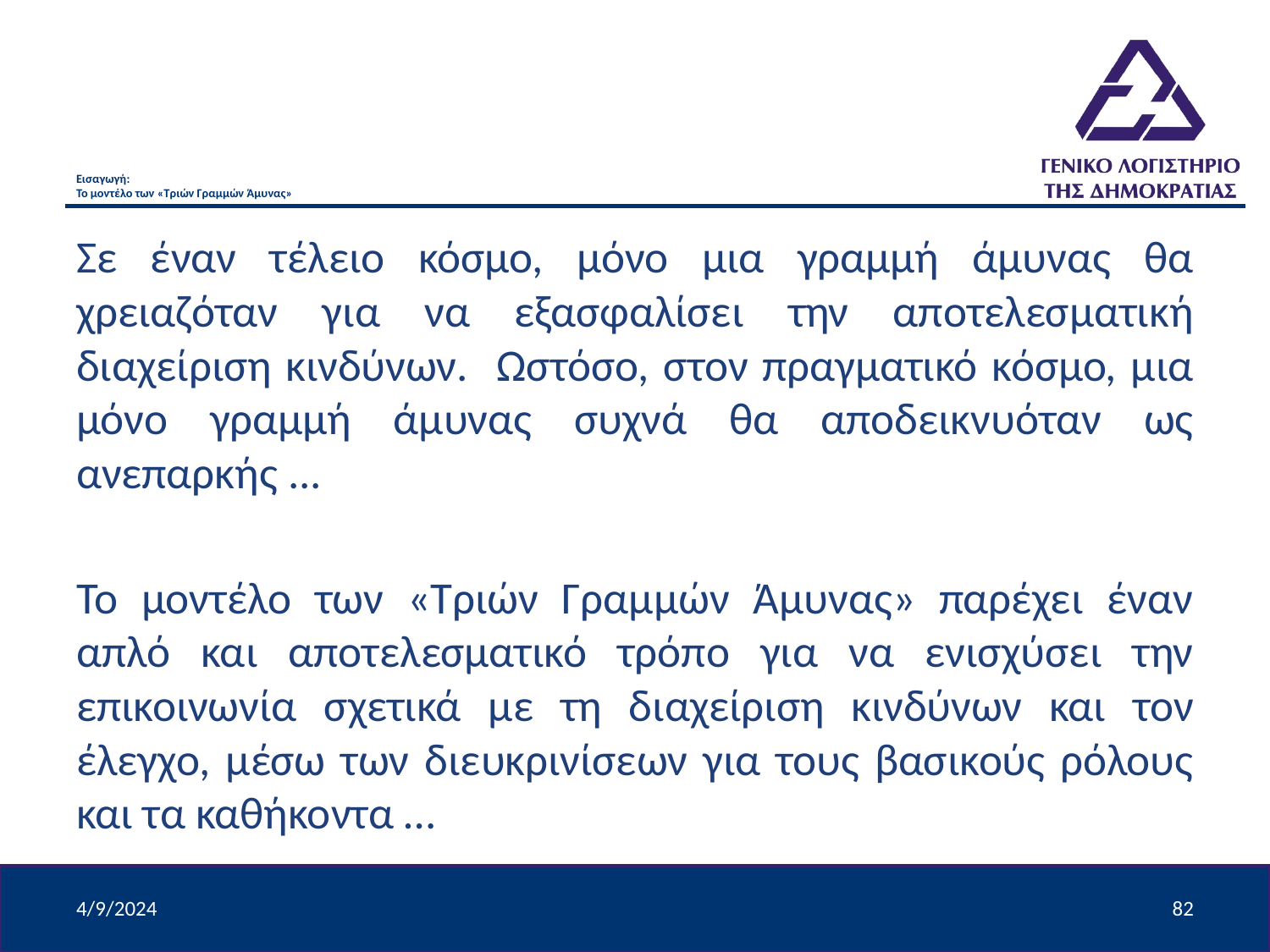

# Εισαγωγή: Το μοντέλο των «Τριών Γραμμών Άμυνας»
Σε έναν τέλειο κόσμο, μόνο μια γραμμή άμυνας θα χρειαζόταν για να εξασφαλίσει την αποτελεσματική διαχείριση κινδύνων.  Ωστόσο, στον πραγματικό κόσμο, μια μόνο γραμμή άμυνας συχνά θα αποδεικνυόταν ως ανεπαρκής ...

Το μοντέλο των «Τριών Γραμμών Άμυνας» παρέχει έναν απλό και αποτελεσματικό τρόπο για να ενισχύσει την επικοινωνία σχετικά με τη διαχείριση κινδύνων και τον έλεγχο, μέσω των διευκρινίσεων για τους βασικούς ρόλους και τα καθήκοντα …

4/9/2024
82